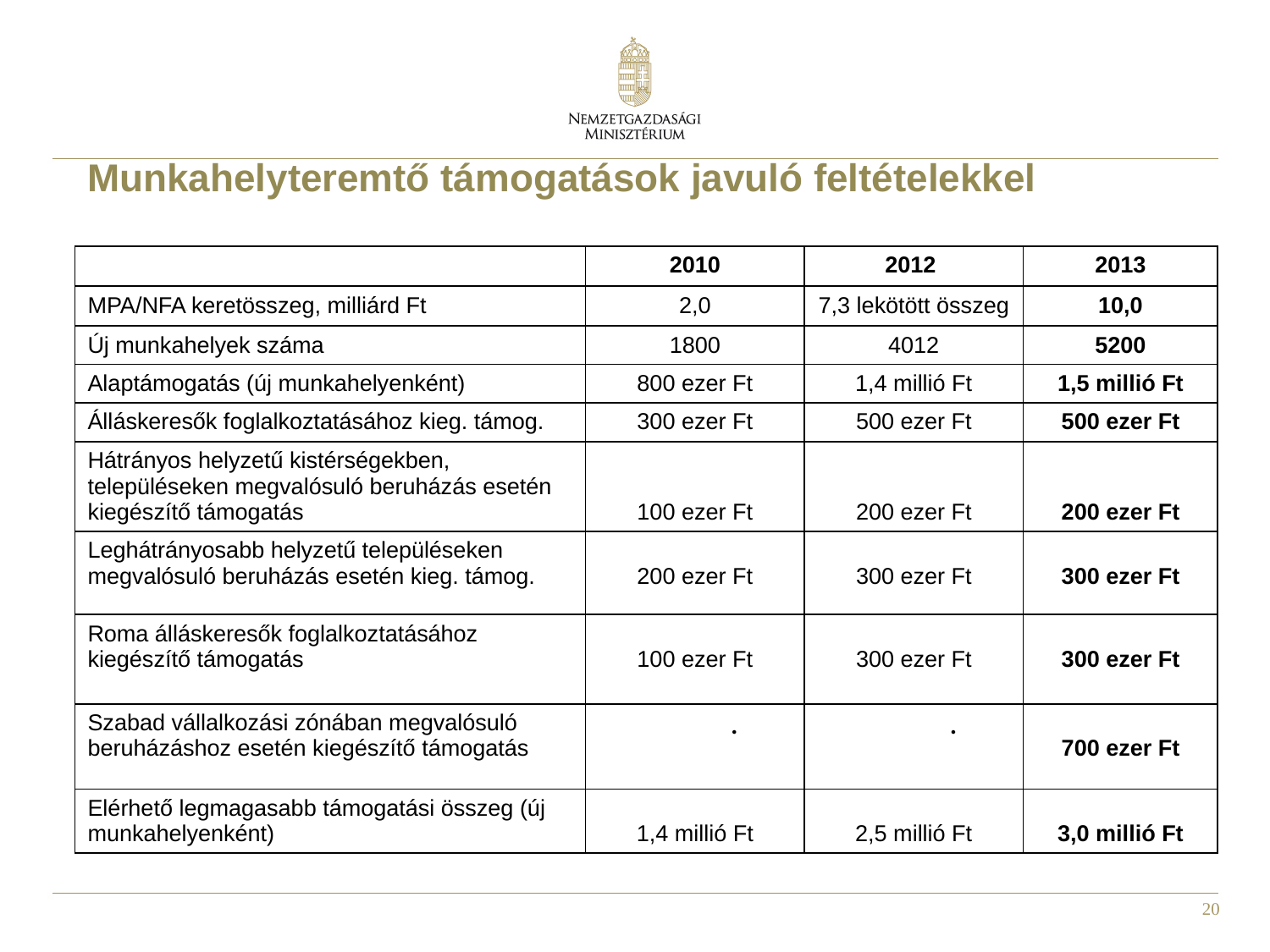

Munkahelyteremtő támogatások javuló feltételekkel
|  | 2010 | 2012 | 2013 |
| --- | --- | --- | --- |
| MPA/NFA keretösszeg, milliárd Ft | 2,0 | 7,3 lekötött összeg | 10,0 |
| Új munkahelyek száma | 1800 | 4012 | 5200 |
| Alaptámogatás (új munkahelyenként) | 800 ezer Ft | 1,4 millió Ft | 1,5 millió Ft |
| Álláskeresők foglalkoztatásához kieg. támog. | 300 ezer Ft | 500 ezer Ft | 500 ezer Ft |
| Hátrányos helyzetű kistérségekben, településeken megvalósuló beruházás esetén kiegészítő támogatás | 100 ezer Ft | 200 ezer Ft | 200 ezer Ft |
| Leghátrányosabb helyzetű településeken megvalósuló beruházás esetén kieg. támog. | 200 ezer Ft | 300 ezer Ft | 300 ezer Ft |
| Roma álláskeresők foglalkoztatásához kiegészítő támogatás | 100 ezer Ft | 300 ezer Ft | 300 ezer Ft |
| Szabad vállalkozási zónában megvalósuló beruházáshoz esetén kiegészítő támogatás | . | . | 700 ezer Ft |
| Elérhető legmagasabb támogatási összeg (új munkahelyenként) | 1,4 millió Ft | 2,5 millió Ft | 3,0 millió Ft |